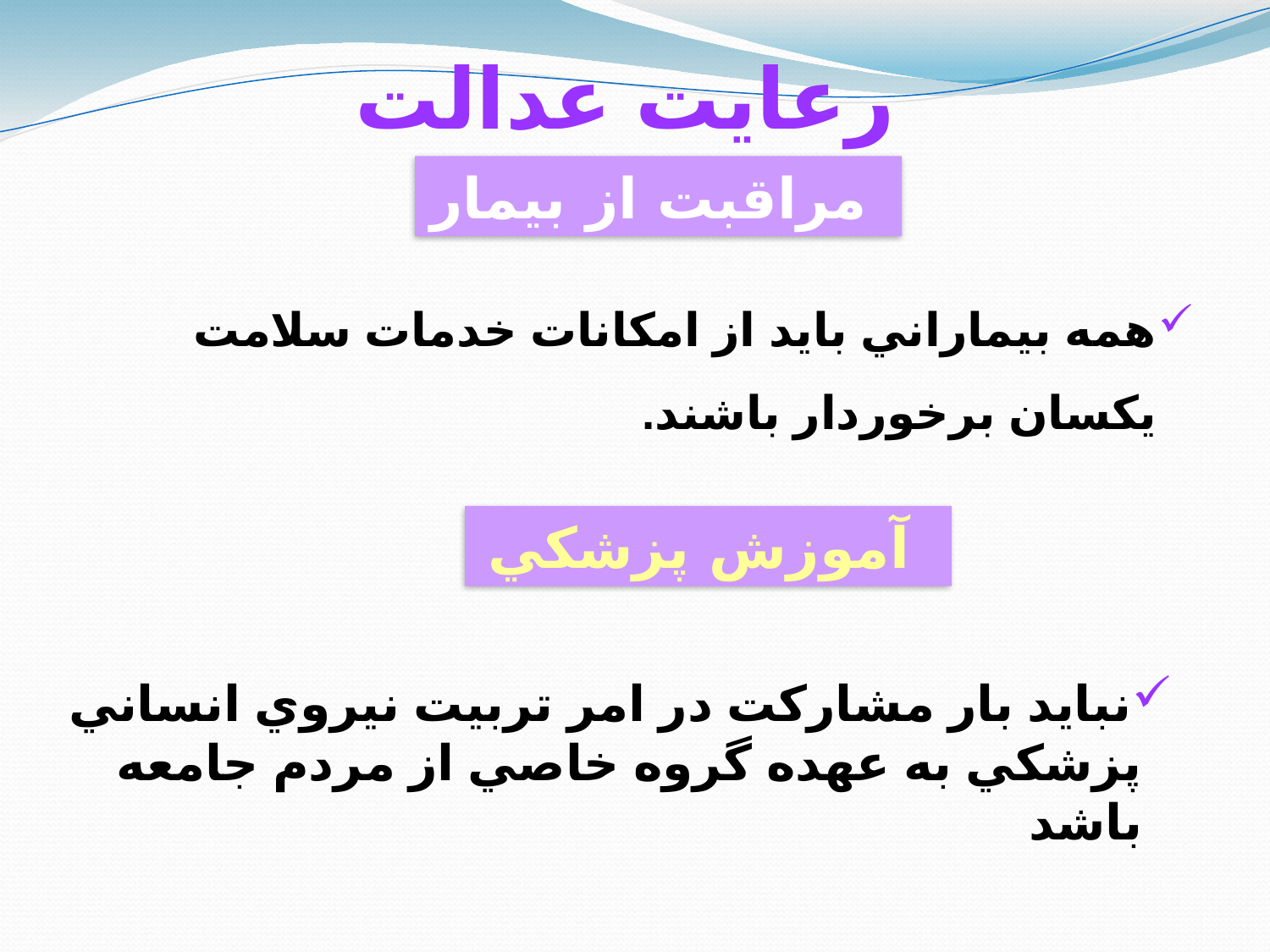

# رعايت عدالت
مراقبت از بيمار
همه بيماراني بايد از امكانات خدمات سلامت يكسان برخوردار باشند.

آموزش پزشكي
نبايد بار مشاركت در امر تربيت نيروي انساني پزشكي به عهده گروه خاصي از مردم جامعه باشد